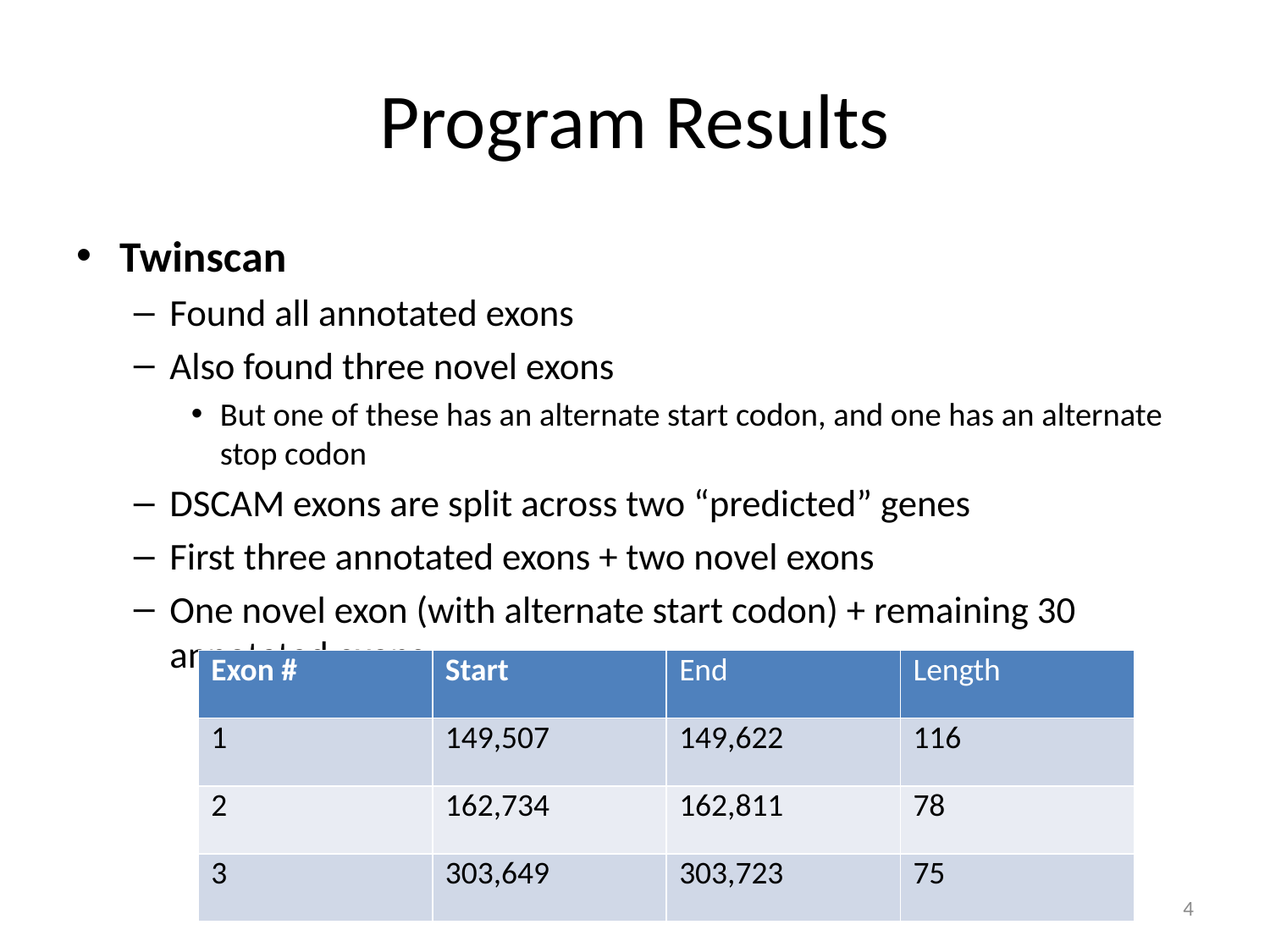

# Program Results
Twinscan
Found all annotated exons
Also found three novel exons
But one of these has an alternate start codon, and one has an alternate stop codon
DSCAM exons are split across two “predicted” genes
First three annotated exons + two novel exons
One novel exon (with alternate start codon) + remaining 30 annotated exons
| Exon # | Start | End | Length |
| --- | --- | --- | --- |
| 1 | 149,507 | 149,622 | 116 |
| 2 | 162,734 | 162,811 | 78 |
| 3 | 303,649 | 303,723 | 75 |
4